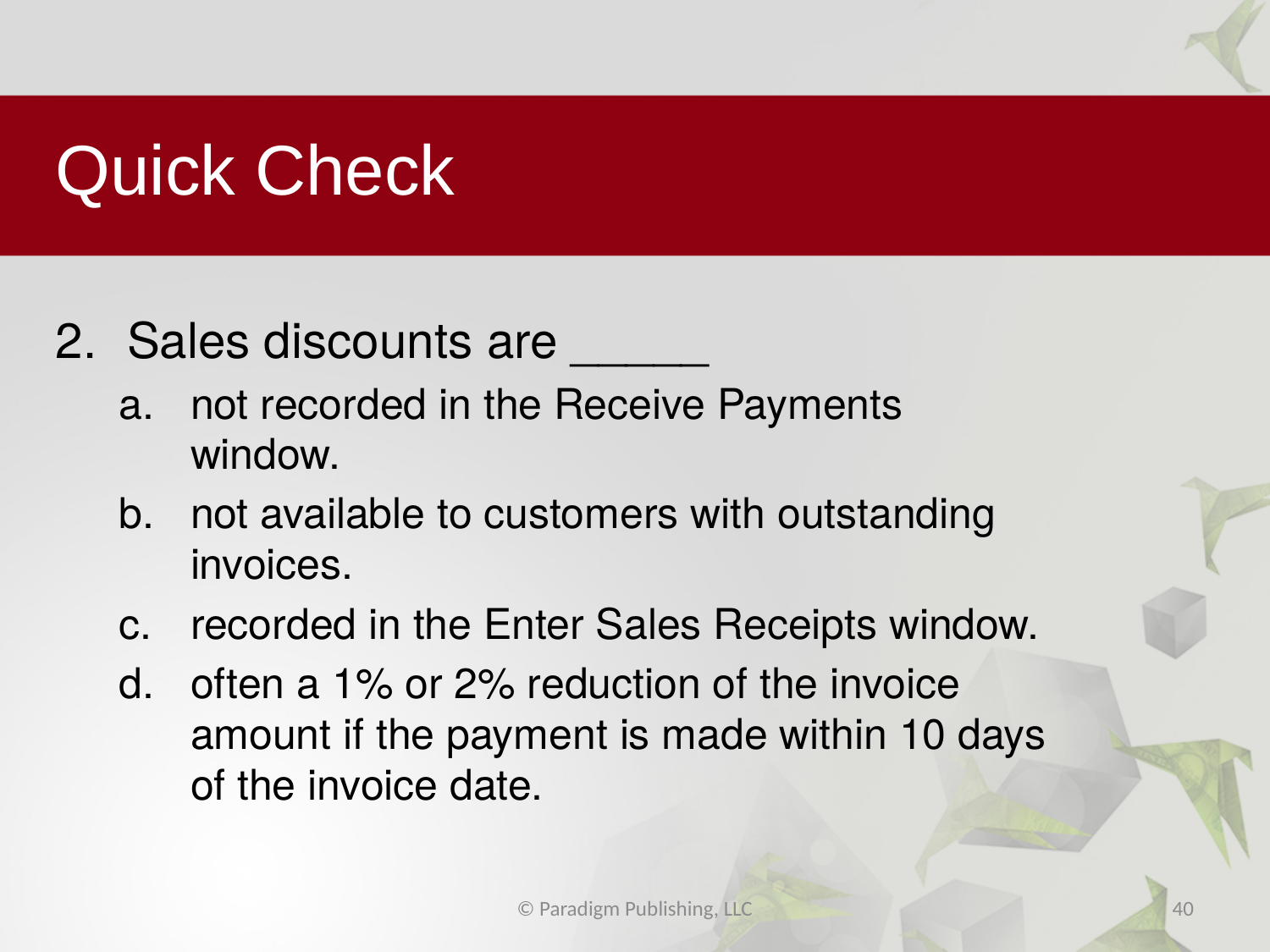

# Quick Check
Sales discounts are _____
not recorded in the Receive Payments window.
not available to customers with outstanding invoices.
recorded in the Enter Sales Receipts window.
often a 1% or 2% reduction of the invoice amount if the payment is made within 10 days of the invoice date.
© Paradigm Publishing, LLC
40